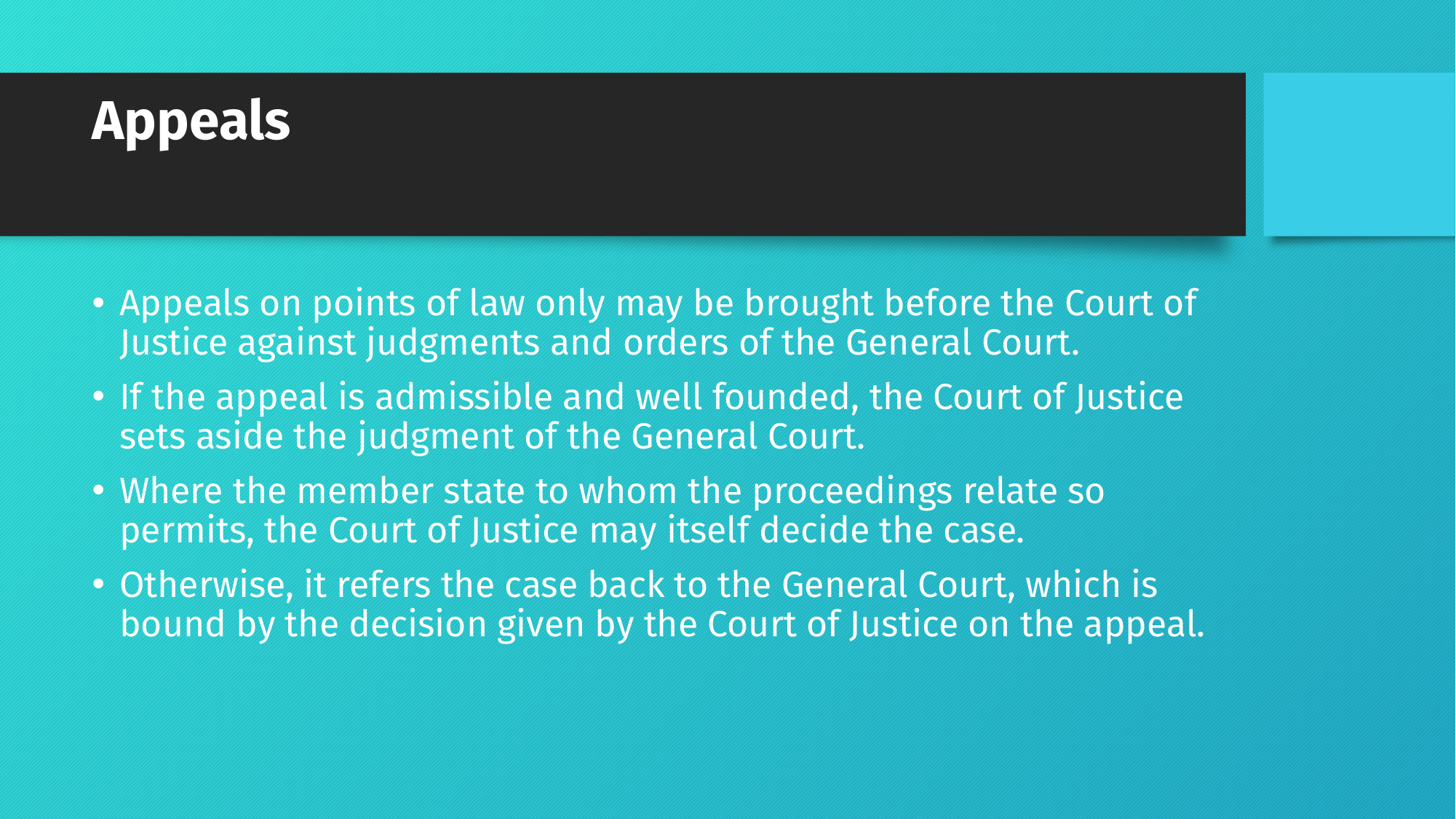

# Appeals
Appeals on points of law only may be brought before the Court of Justice against judgments and orders of the General Court.
If the appeal is admissible and well founded, the Court of Justice sets aside the judgment of the General Court.
Where the member state to whom the proceedings relate so permits, the Court of Justice may itself decide the case.
Otherwise, it refers the case back to the General Court, which is bound by the decision given by the Court of Justice on the appeal.